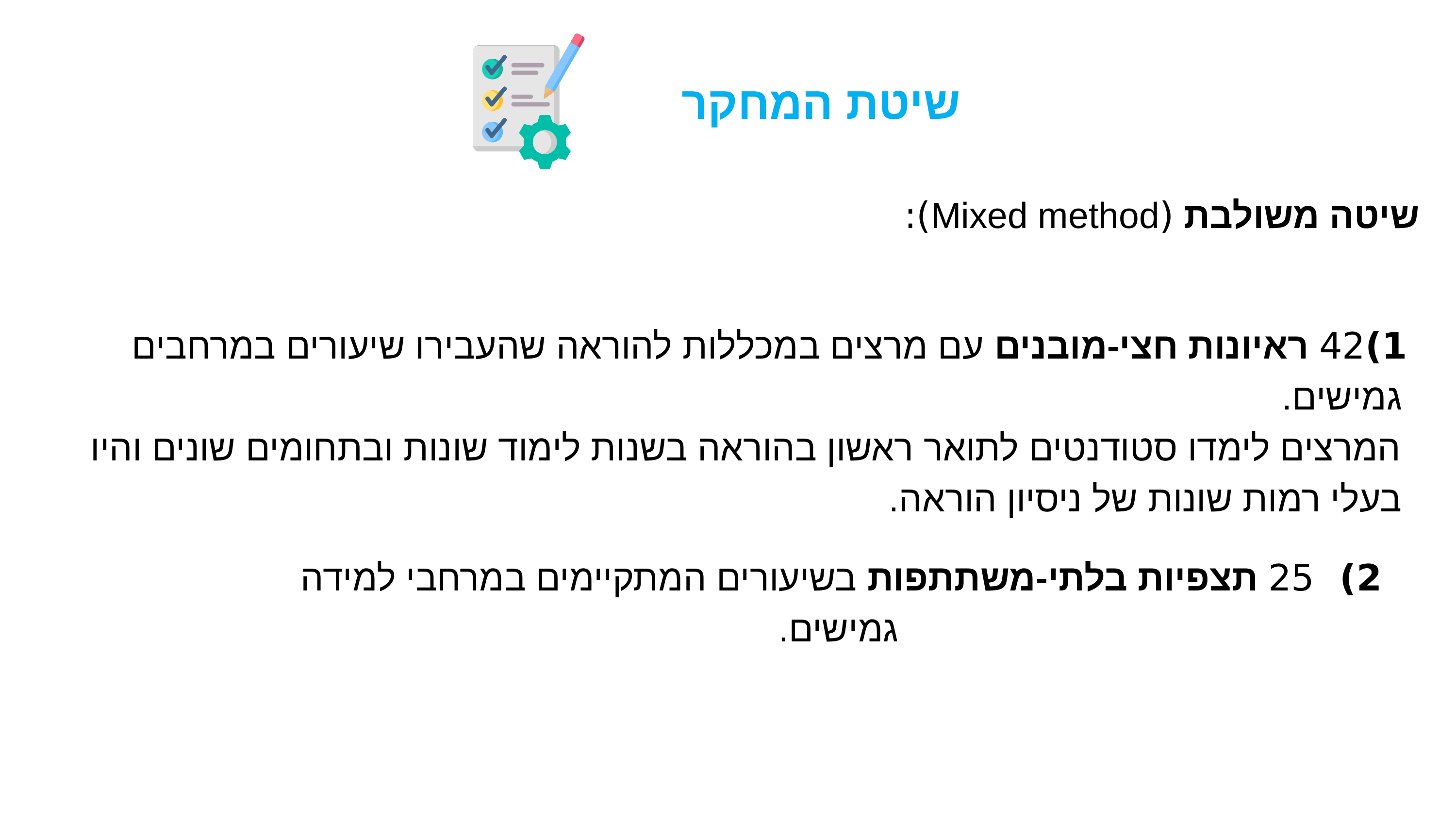

שיטת המחקר
שיטה משולבת (Mixed method):
1)42 ראיונות חצי-מובנים עם מרצים במכללות להוראה שהעבירו שיעורים במרחבים גמישים.
המרצים לימדו סטודנטים לתואר ראשון בהוראה בשנות לימוד שונות ובתחומים שונים והיו בעלי רמות שונות של ניסיון הוראה.
2)  25 תצפיות בלתי-משתתפות בשיעורים המתקיימים במרחבי למידה גמישים.